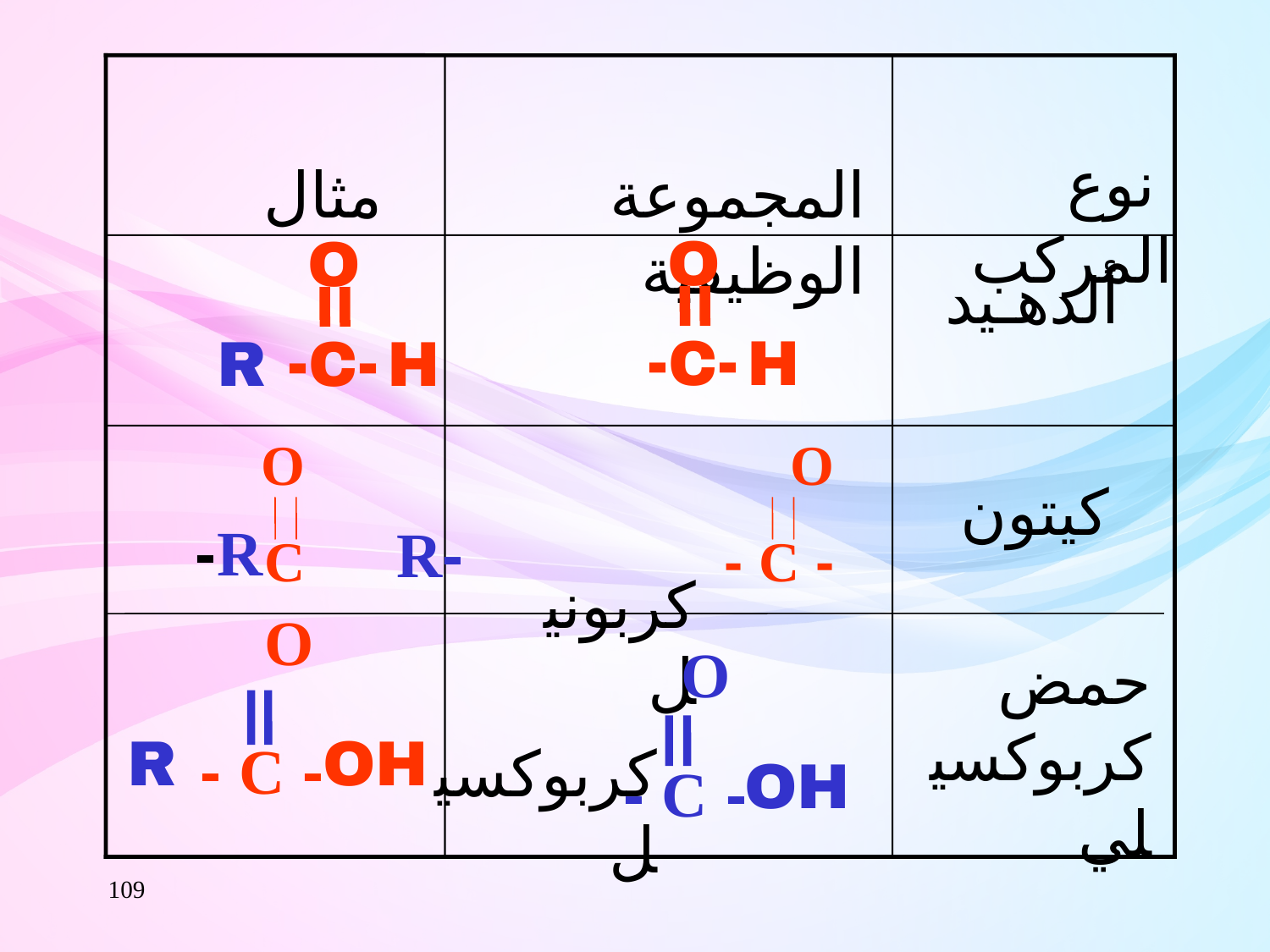

نوع المركب
    مثال
المجموعة الوظيفية
O
O

ألدهـيد

-C-
H
R
-C-
H
O
C
O
- C -

كيتون
 كربونيل

R-
-R
O

OH
R
- C -

O

OH

- C -
حمض كربوكسيلي
كربوكسيل

109